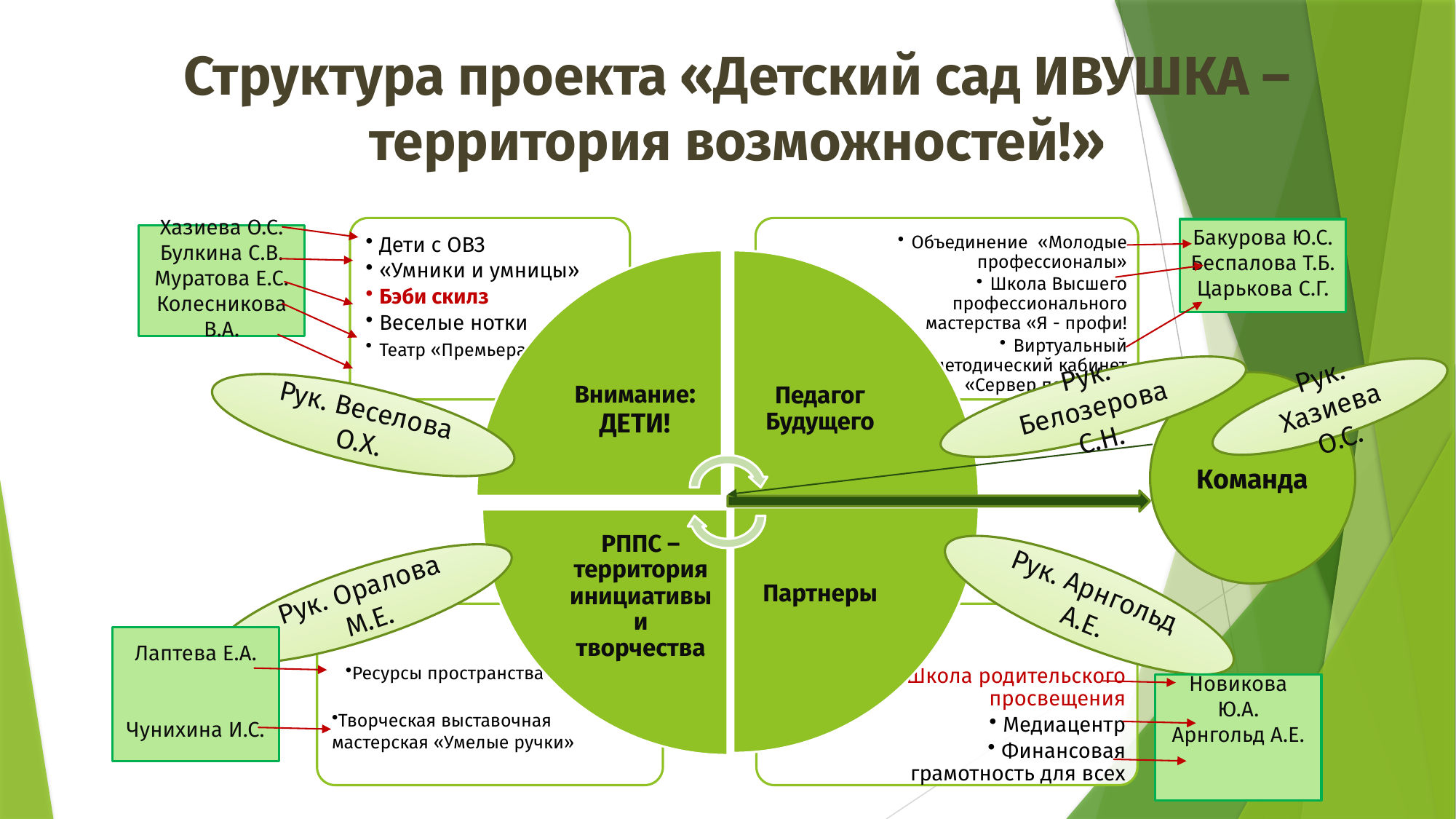

# Структура проекта «Детский сад ИВУШКА – территория возможностей!»
Школа родительского просвещения
Медиацентр
Финансовая грамотность для всех
Ресурсы пространства

Творческая выставочная мастерская «Умелые ручки»

Объединение  «Молодые профессионалы»
Школа Высшего профессионального мастерства «Я - профи!
Виртуальный методический кабинет «Сервер педагога»
Дети с ОВЗ
«Умники и умницы»
Бэби скилз
Веселые нотки
Театр «Премьера»

Внимание: ДЕТИ!
Педагог Будущего
Партнеры
РППС – территория инициативы и творчества

Бакурова Ю.С.
Беспалова Т.Б.
Царькова С.Г.

Хазиева О.С.
Булкина С.В.
Муратова Е.С.
Колесникова В.А.

Команда

Рук. Белозерова С.Н.
Рук. Хазиева О.С.
Рук. Веселова О.Х.

Рук. Арнгольд А.Е.
Рук. Оралова М.Е.

Лаптева Е.А.

Чунихина И.С.

Новикова Ю.А.
Арнгольд А.Е.